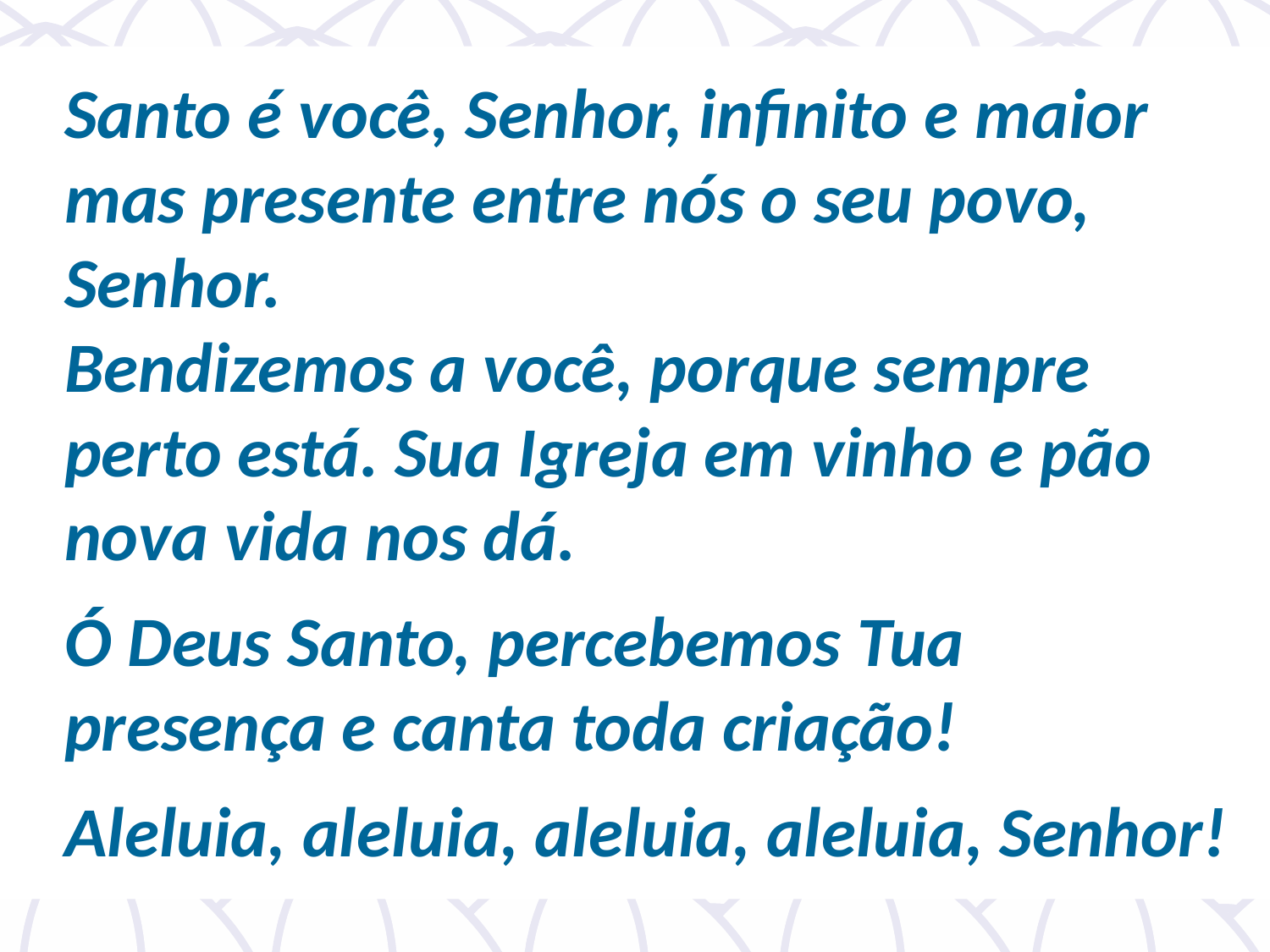

Santo é você, Senhor, infinito e maior
mas presente entre nós o seu povo, Senhor.
Bendizemos a você, porque sempre perto está. Sua Igreja em vinho e pão nova vida nos dá.
Ó Deus Santo, percebemos Tua presença e canta toda criação!
Aleluia, aleluia, aleluia, aleluia, Senhor!